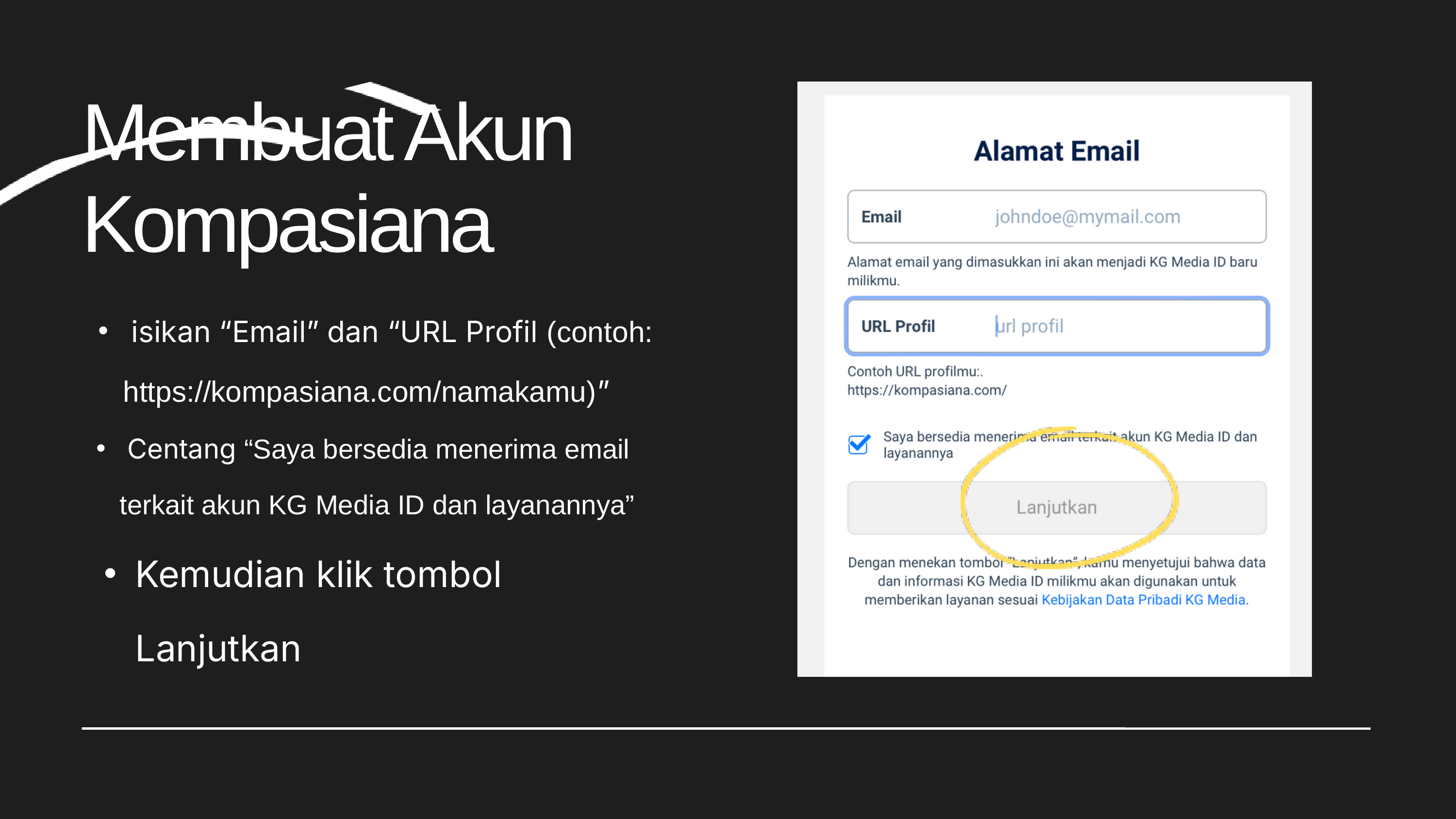

Membuat Akun Kompasiana

 isikan “Email” dan “URL Profil (contoh: https://kompasiana.com/namakamu)”
 Centang “Saya bersedia menerima email terkait akun KG Media ID dan layanannya”
Kemudian klik tombol Lanjutkan